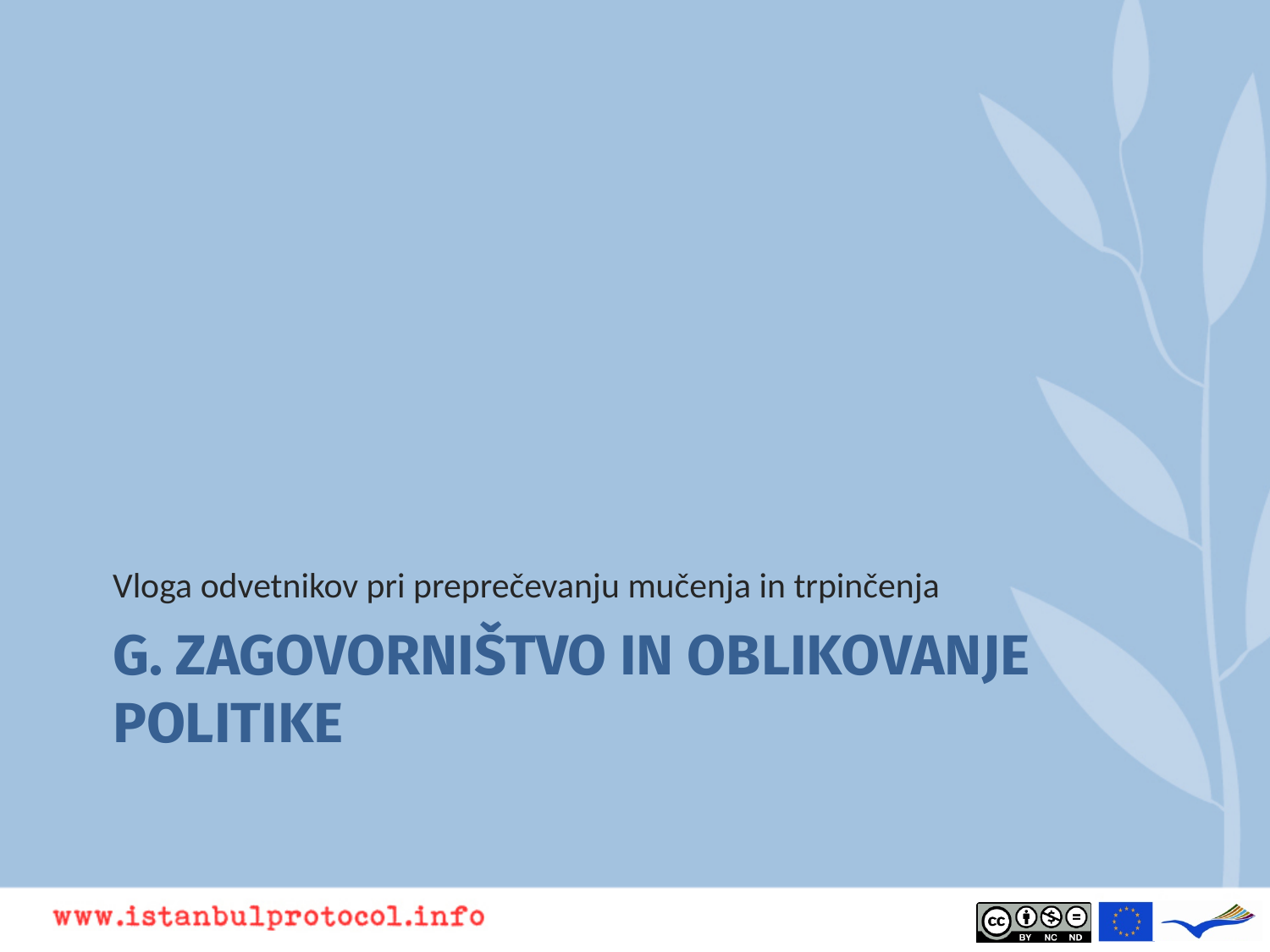

Vloga odvetnikov pri preprečevanju mučenja in trpinčenja
# G. ZAGOVORNIŠTVO IN OBLIKOVANJE POLITIKE